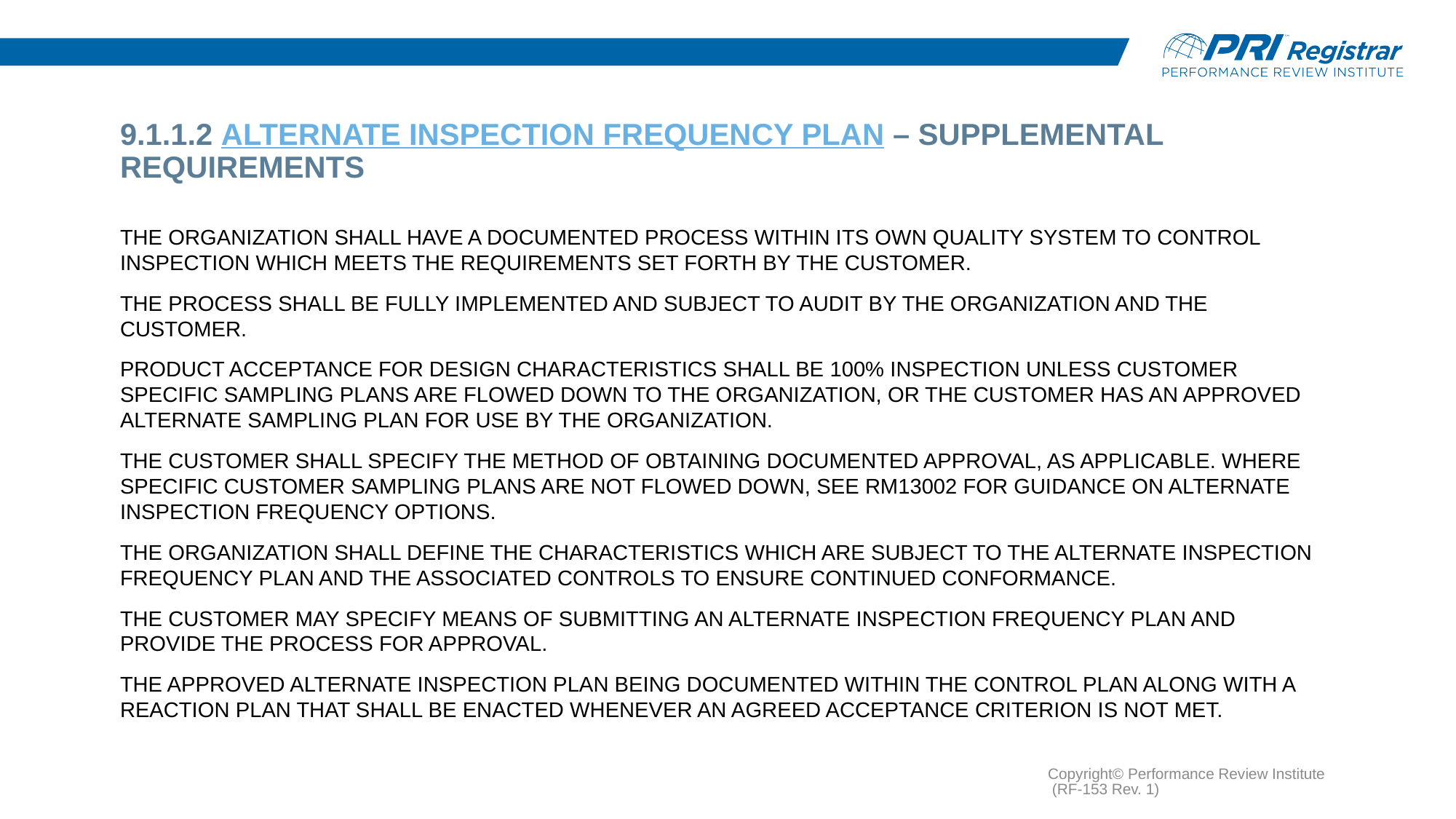

# 9.1.1.2 Alternate Inspection Frequency Plan – Supplemental Requirements

The organization shall have a documented process within its own quality system to control inspection which meets the requirements set forth by the customer.
The process shall be fully implemented and subject to audit by the organization and the customer.
Product acceptance for design characteristics shall be 100% inspection unless customer specific sampling plans are flowed down to the organization, or the customer has an approved alternate sampling plan for use by the organization.
The Customer shall specify the method of obtaining documented approval, as applicable. Where specific customer sampling plans are not flowed down, see RM13002 for guidance on alternate inspection frequency options.
The organization shall define the characteristics which are subject to the alternate inspection frequency plan and the associated controls to ensure continued conformance.
The customer may specify means of submitting an alternate inspection frequency plan and provide the process for approval.
The approved alternate inspection plan being documented within the Control Plan along with a reaction plan that shall be enacted whenever an agreed acceptance criterion is not met.
Copyright© Performance Review Institute (RF-153 Rev. 1)